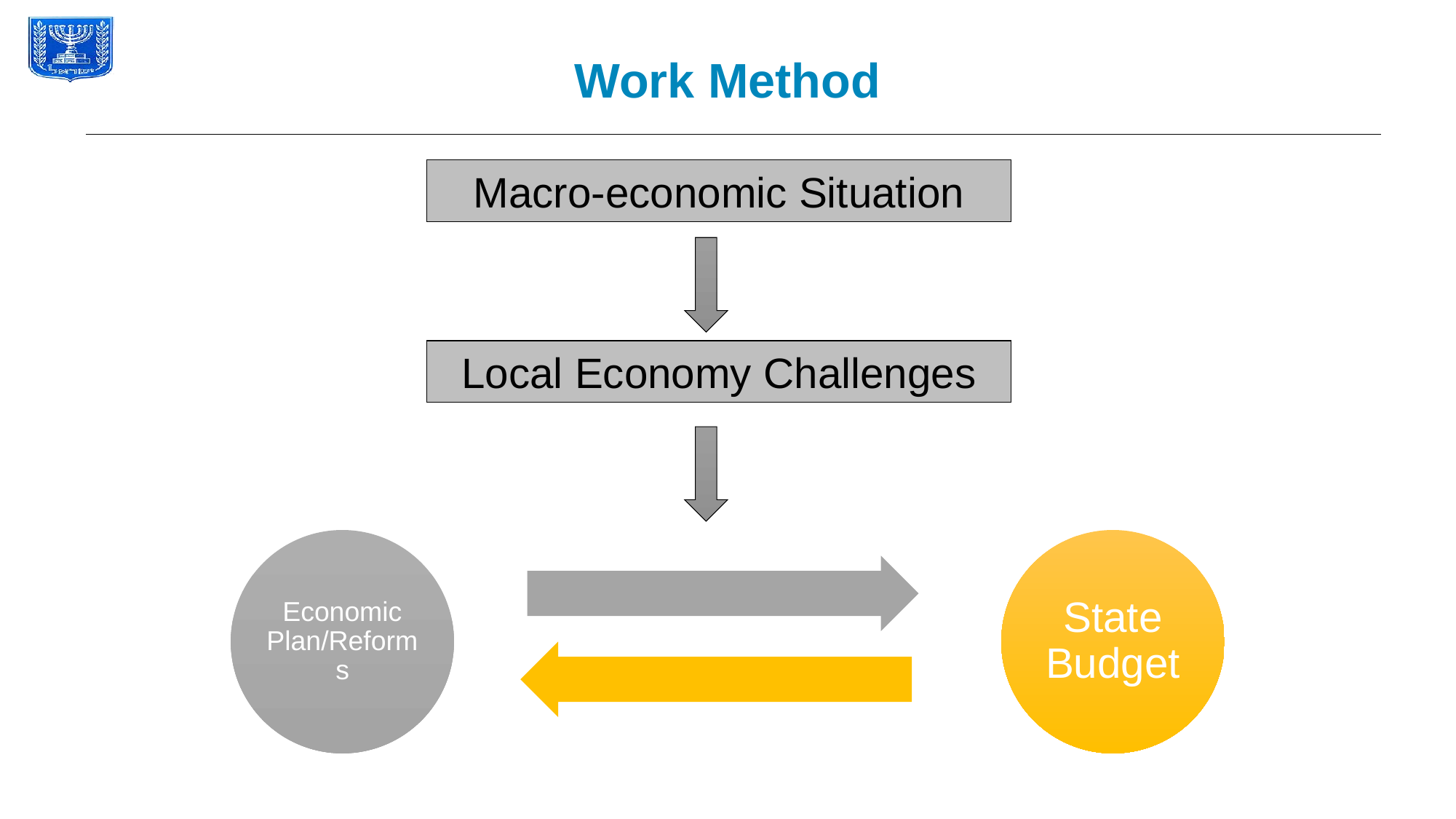

# Work Method
Macro-economic Situation

Local Economy Challenges

Economic Plan/Reforms

State Budget